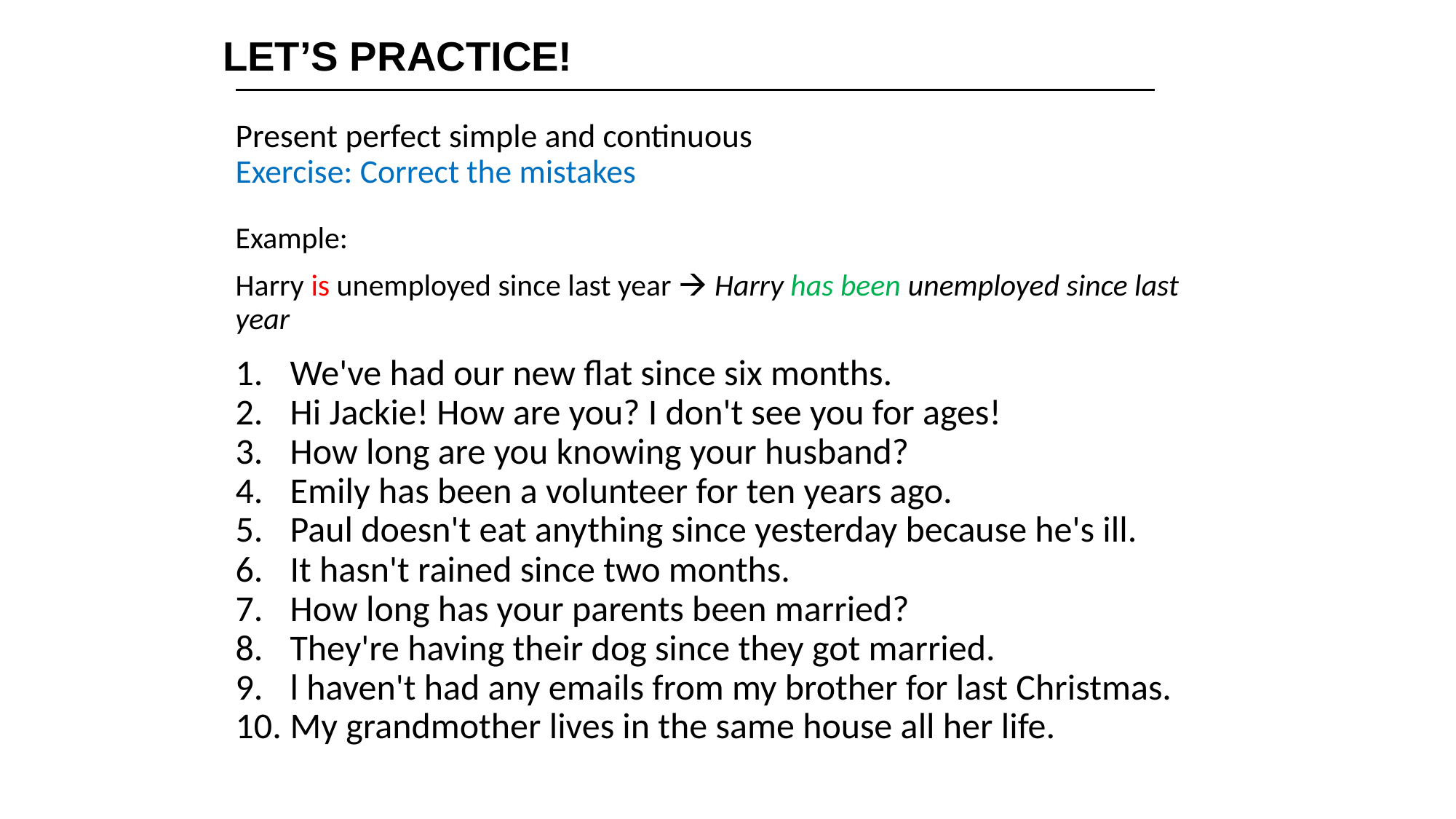

LET’S PRACTICE!
# Present perfect simple and continuous Exercise: Correct the mistakes
Example:
Harry is unemployed since last year 🡪 Harry has been unemployed since last year
We've had our new flat since six months.
Hi Jackie! How are you? I don't see you for ages!
How long are you knowing your husband?
Emily has been a volunteer for ten years ago.
Paul doesn't eat anything since yesterday because he's ill.
It hasn't rained since two months.
How long has your parents been married?
They're having their dog since they got married.
l haven't had any emails from my brother for last Christmas.
My grandmother lives in the same house all her life.